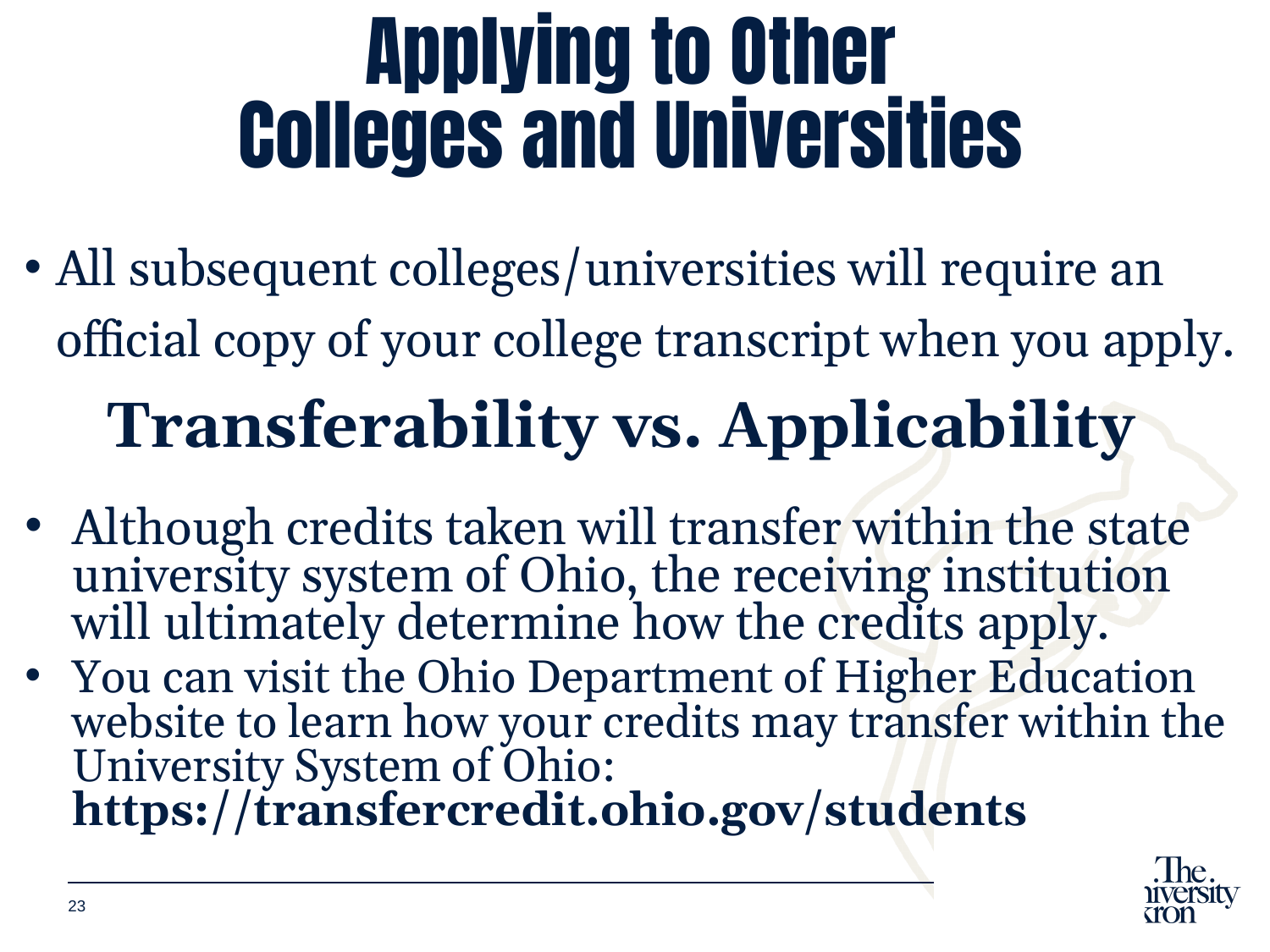

Applying to Other
Colleges and Universities
All subsequent colleges/universities will require an official copy of your college transcript when you apply.
Transferability vs. Applicability
Although credits taken will transfer within the state university system of Ohio, the receiving institution will ultimately determine how the credits apply.
You can visit the Ohio Department of Higher Education website to learn how your credits may transfer within the University System of Ohio: https://transfercredit.ohio.gov/students